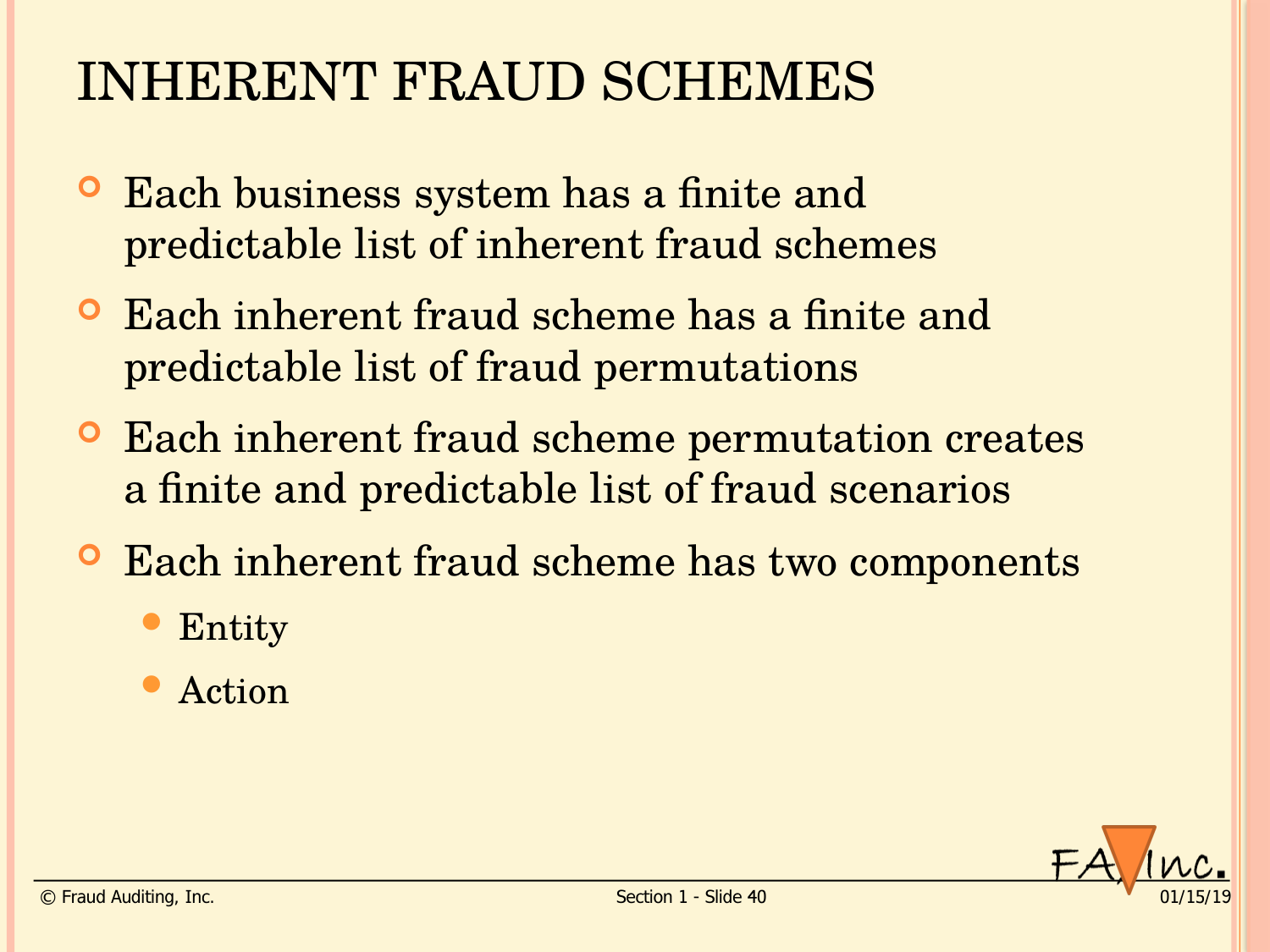

# Inherent Fraud Schemes
Each business system has a finite and predictable list of inherent fraud schemes
Each inherent fraud scheme has a finite and predictable list of fraud permutations
Each inherent fraud scheme permutation creates a finite and predictable list of fraud scenarios
Each inherent fraud scheme has two components
Entity
Action